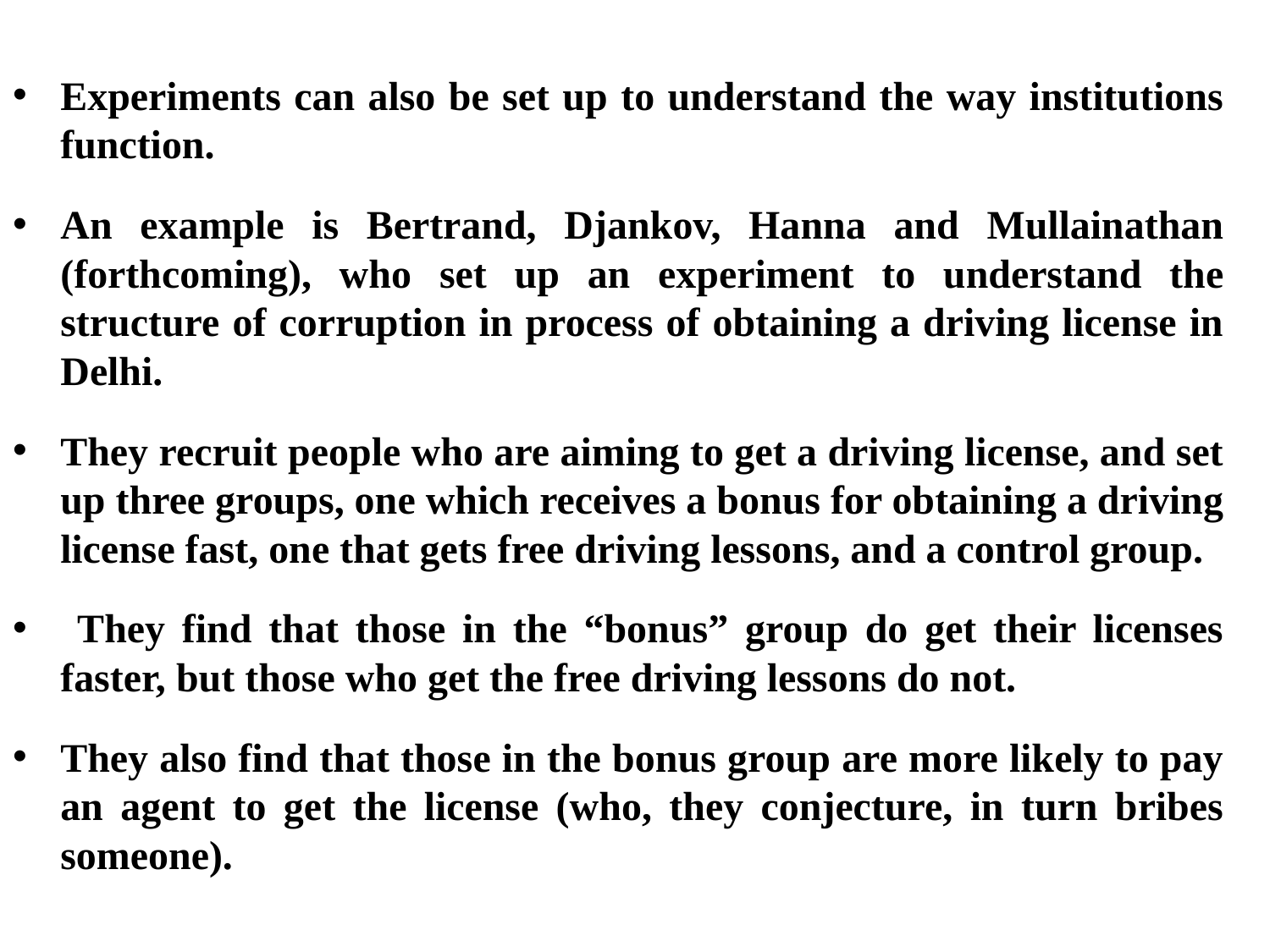

Experiments can also be set up to understand the way institutions function.
An example is Bertrand, Djankov, Hanna and Mullainathan (forthcoming), who set up an experiment to understand the structure of corruption in process of obtaining a driving license in Delhi.
They recruit people who are aiming to get a driving license, and set up three groups, one which receives a bonus for obtaining a driving license fast, one that gets free driving lessons, and a control group.
 They find that those in the “bonus” group do get their licenses faster, but those who get the free driving lessons do not.
They also find that those in the bonus group are more likely to pay an agent to get the license (who, they conjecture, in turn bribes someone).